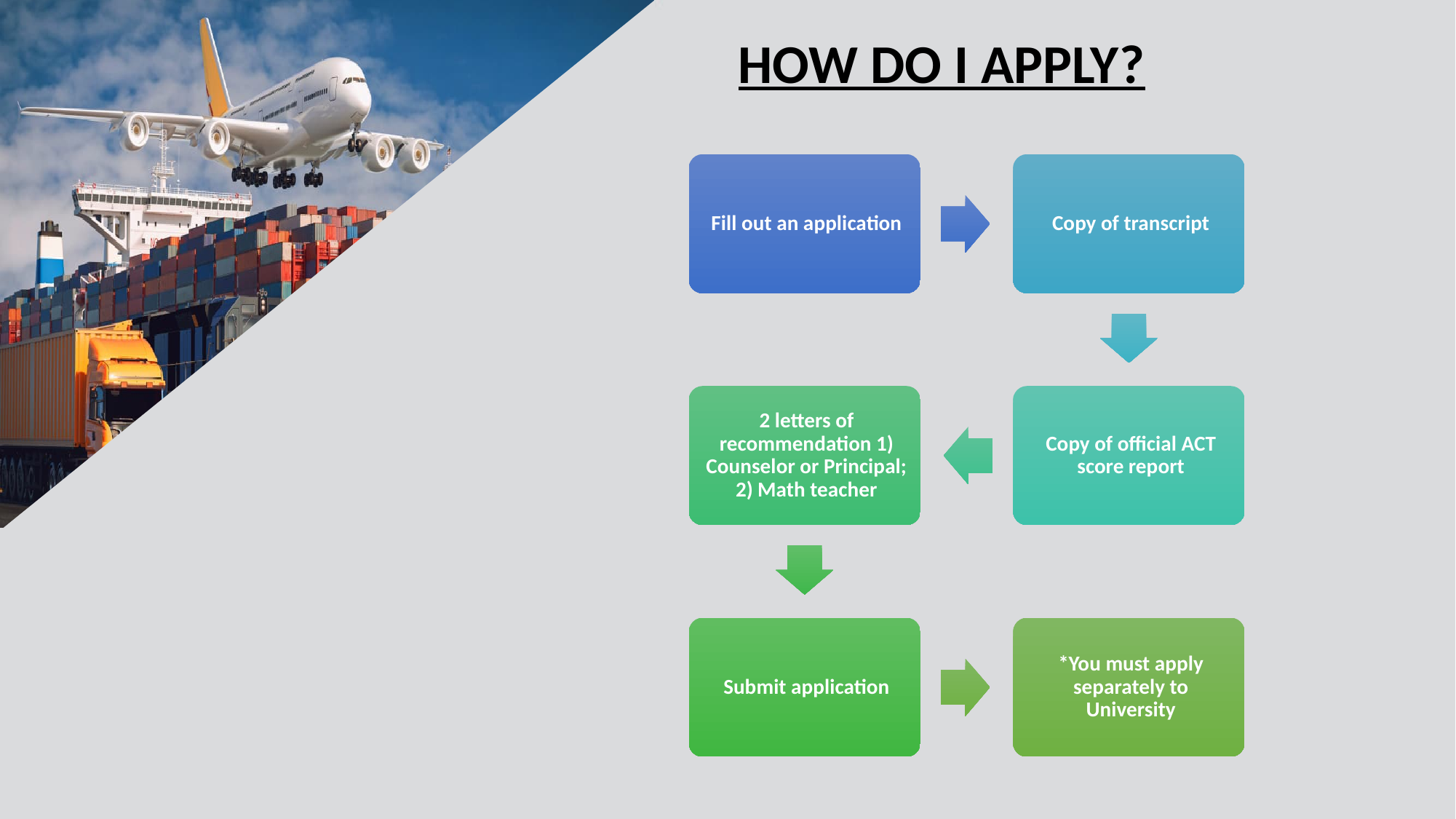

HOW DO I APPLY?
Fill out an application

Copy of transcript

Copy of official ACT score report

2 letters of recommendation 1) Counselor or Principal; 2) Math teacher

Submit application

*You must apply separately to University